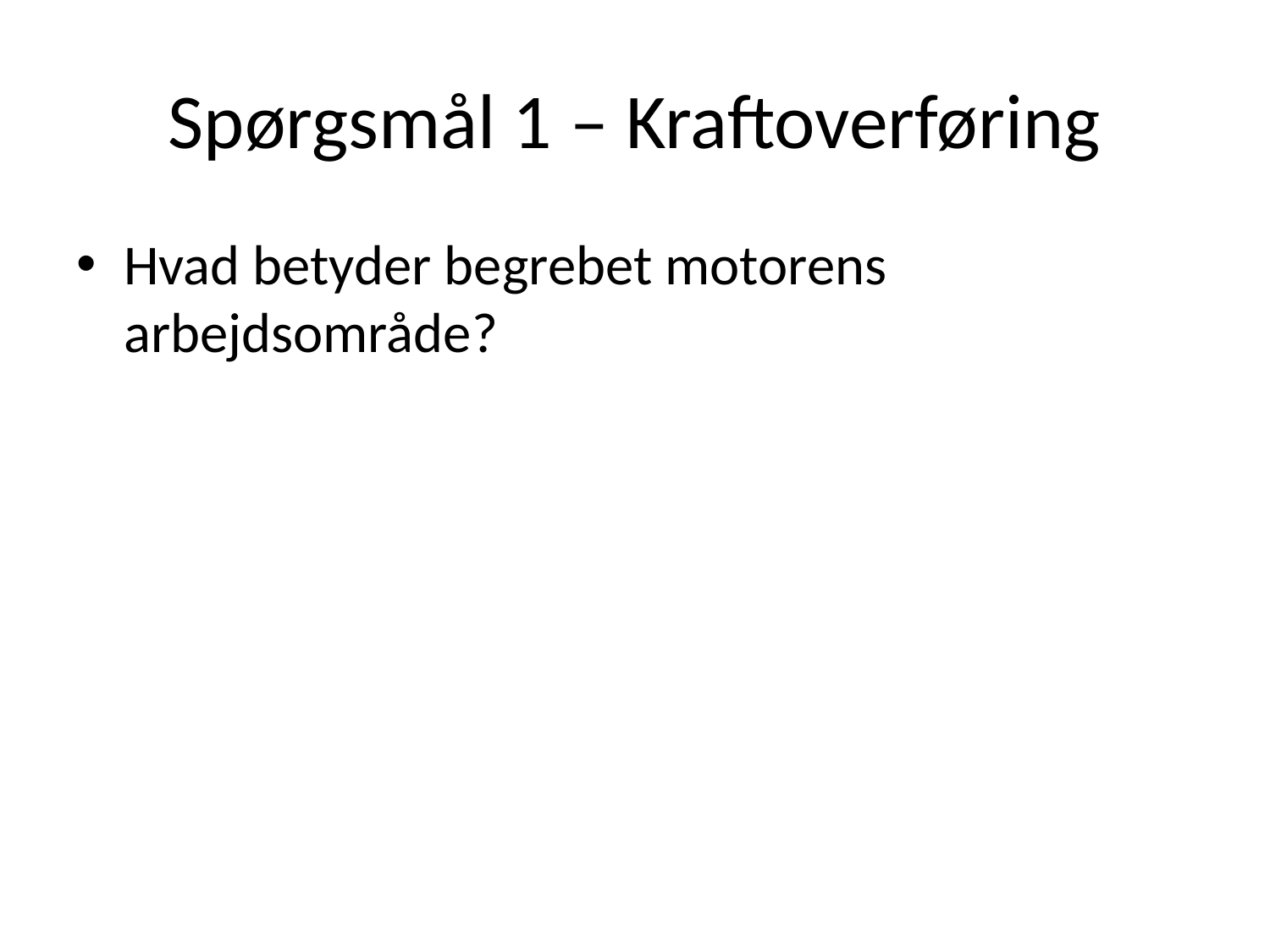

# Spørgsmål 1 – Kraftoverføring
Hvad betyder begrebet motorens arbejdsområde?